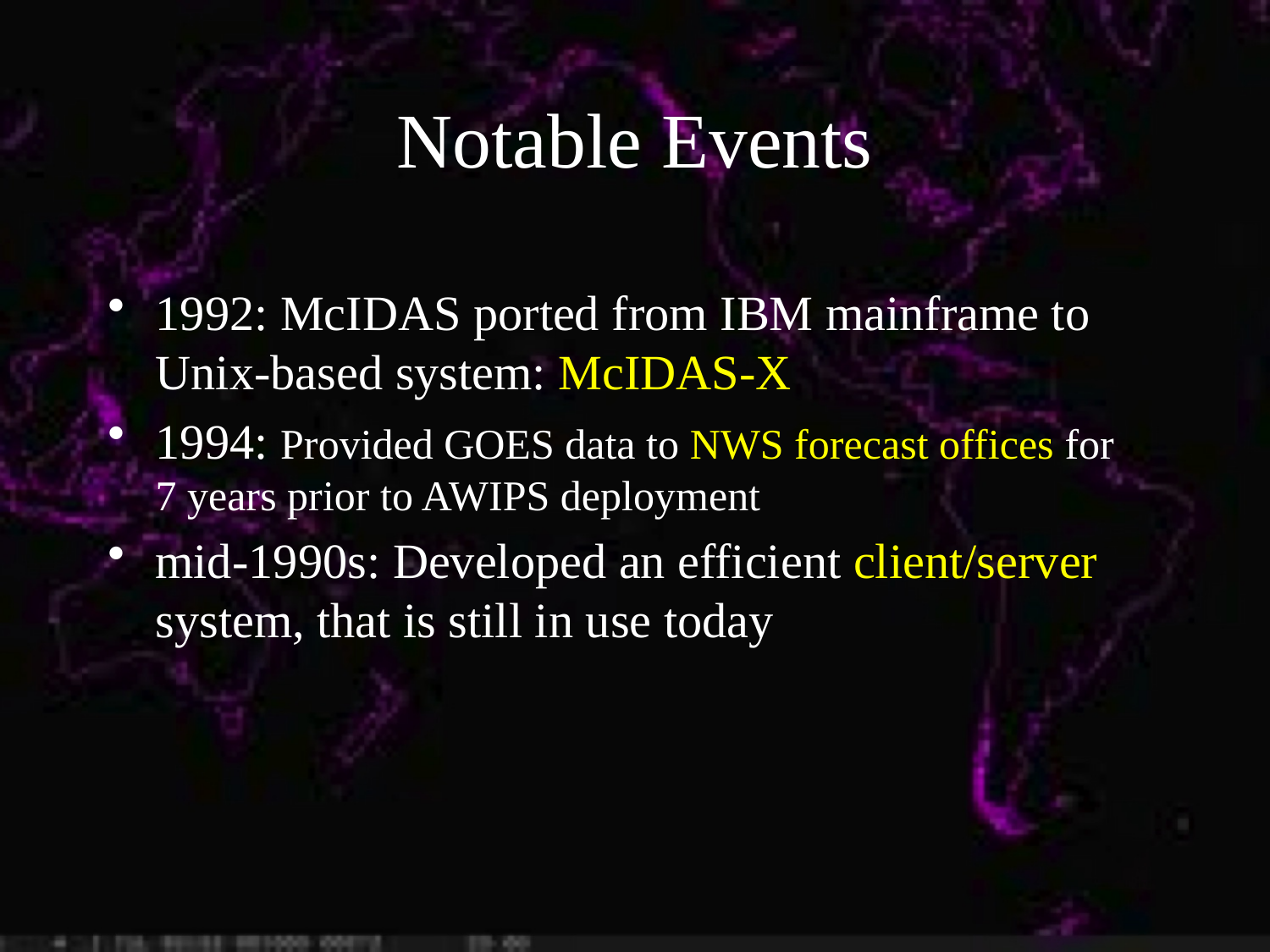

Notable Events
1992: McIDAS ported from IBM mainframe to Unix-based system: McIDAS-X
1994: Provided GOES data to NWS forecast offices for 7 years prior to AWIPS deployment
mid-1990s: Developed an efficient client/server system, that is still in use today